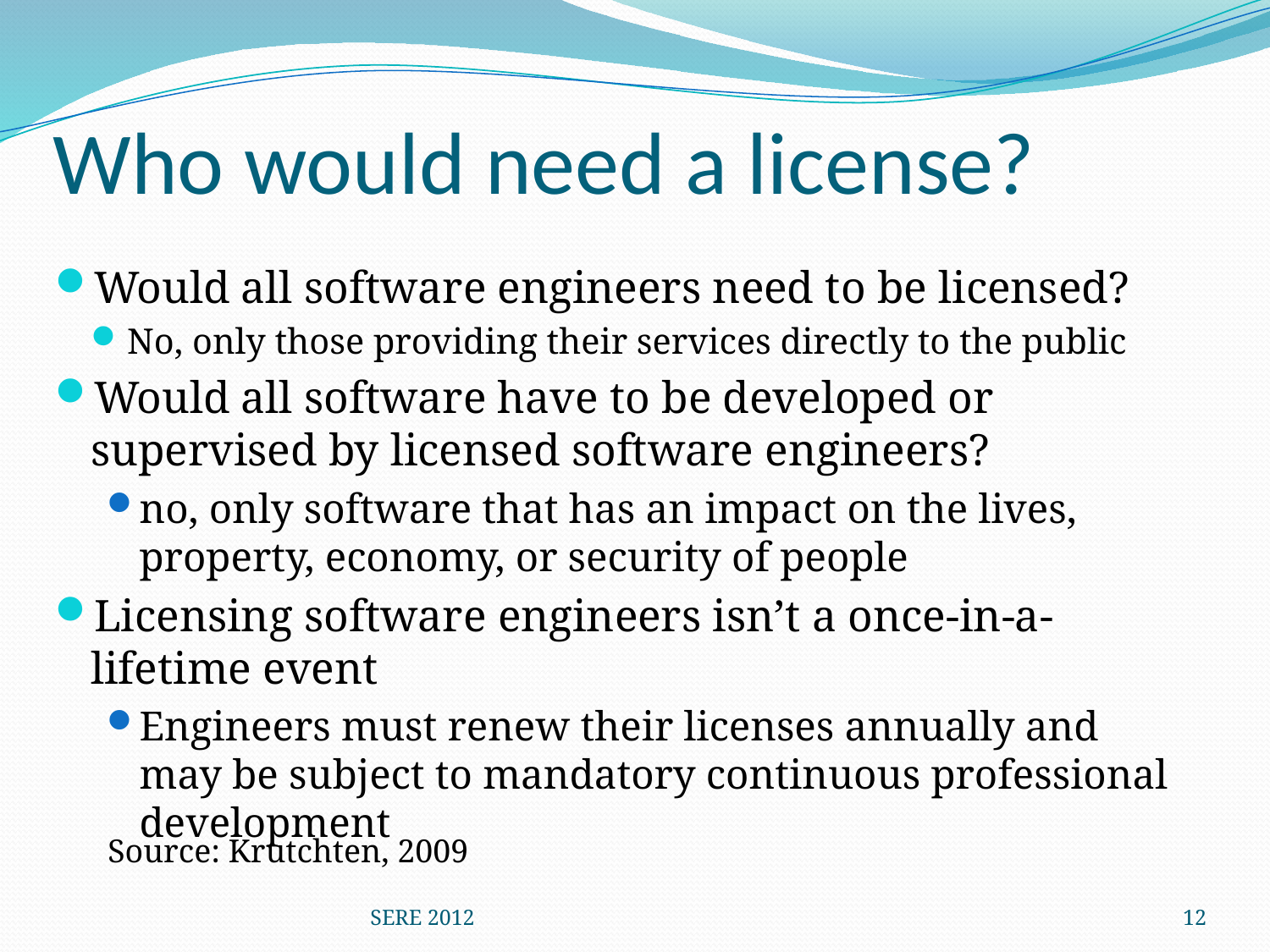

# Who would need a license?
Would all software engineers need to be licensed?
No, only those providing their services directly to the public
Would all software have to be developed or supervised by licensed software engineers?
no, only software that has an impact on the lives, property, economy, or security of people
Licensing software engineers isn’t a once-in-a-lifetime event
Engineers must renew their licenses annually and may be subject to mandatory continuous professional development
Source: Krutchten, 2009

SERE 2012
12